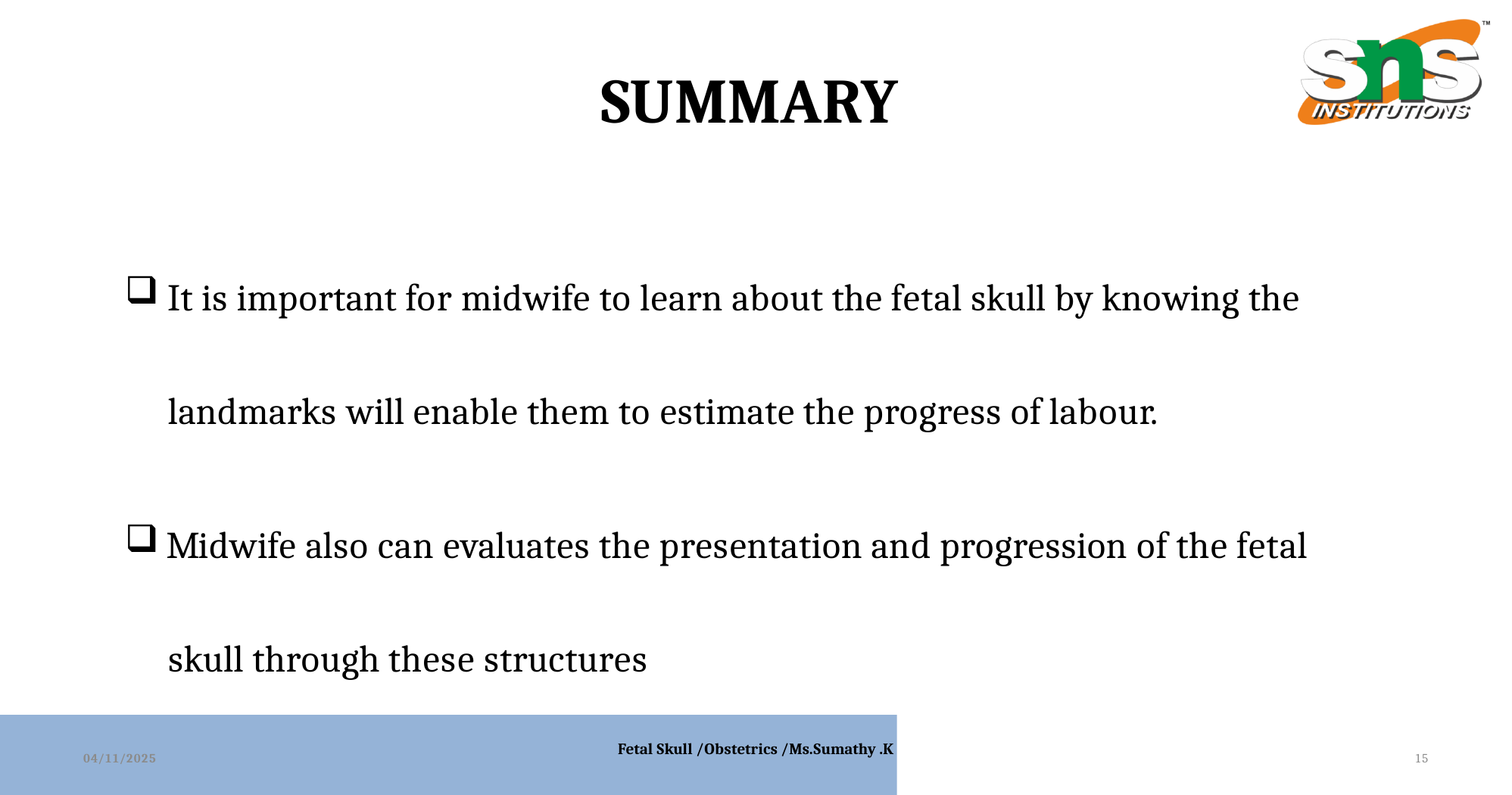

# SUMMARY
It is important for midwife to learn about the fetal skull by knowing the landmarks will enable them to estimate the progress of labour.
Midwife also can evaluates the presentation and progression of the fetal skull through these structures
04/11/2025
Fetal Skull /Obstetrics /Ms.Sumathy .K

15